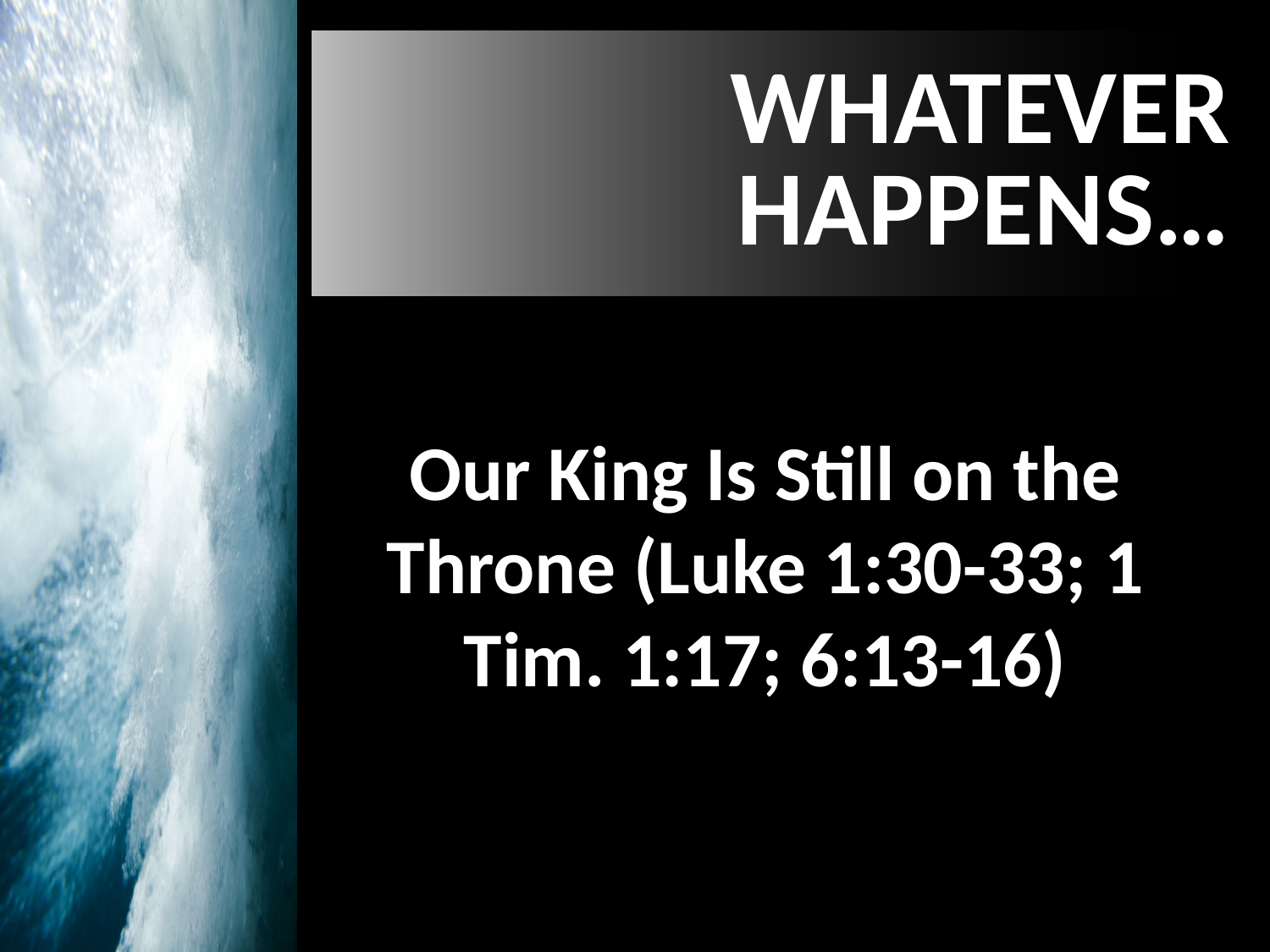

# Whatever Happens…
Our King Is Still on the Throne (Luke 1:30-33; 1 Tim. 1:17; 6:13-16)